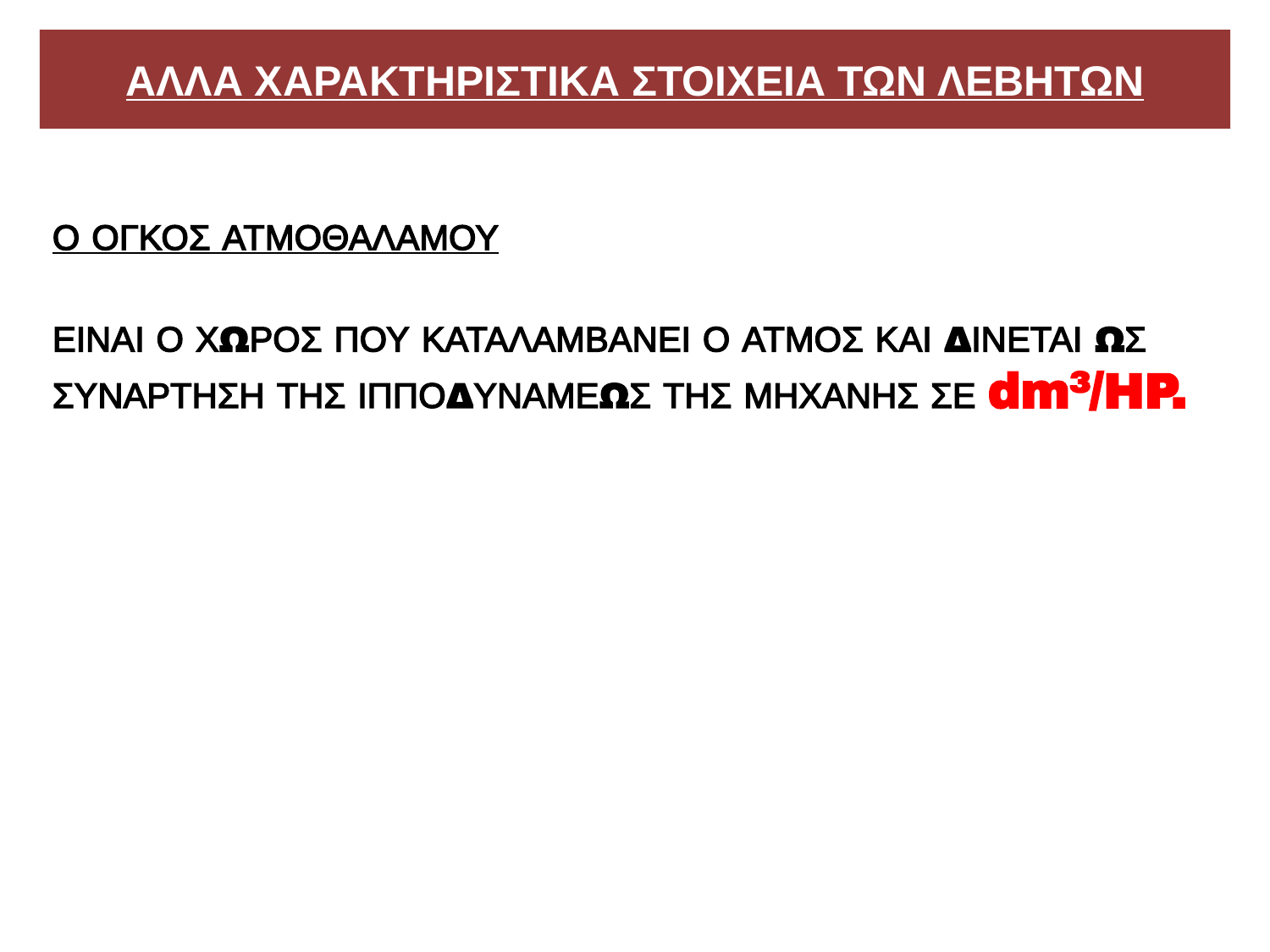

# ΑΛΛΑ ΧΑΡΑΚΤΗΡΙΣΤΙΚΑ ΣΤΟΙΧΕΙΑ ΤΩΝ ΛΕΒΗΤΩΝ

Ο ΟΓΚΟΣ ΑΤΜΟΘΑΛΑΜΟΥ

ΕΙΝΑΙ Ο ΧΩΡΟΣ ΠΟΥ ΚΑΤΑΛΑΜΒΑΝΕΙ Ο ΑΤΜΟΣ ΚΑΙ ΔΙΝΕΤΑΙ ΩΣ ΣΥΝΑΡΤΗΣΗ ΤΗΣ ΙΠΠΟΔΥΝΑΜΕΩΣ ΤΗΣ ΜΗΧΑΝΗΣ ΣΕ dm³/HP.